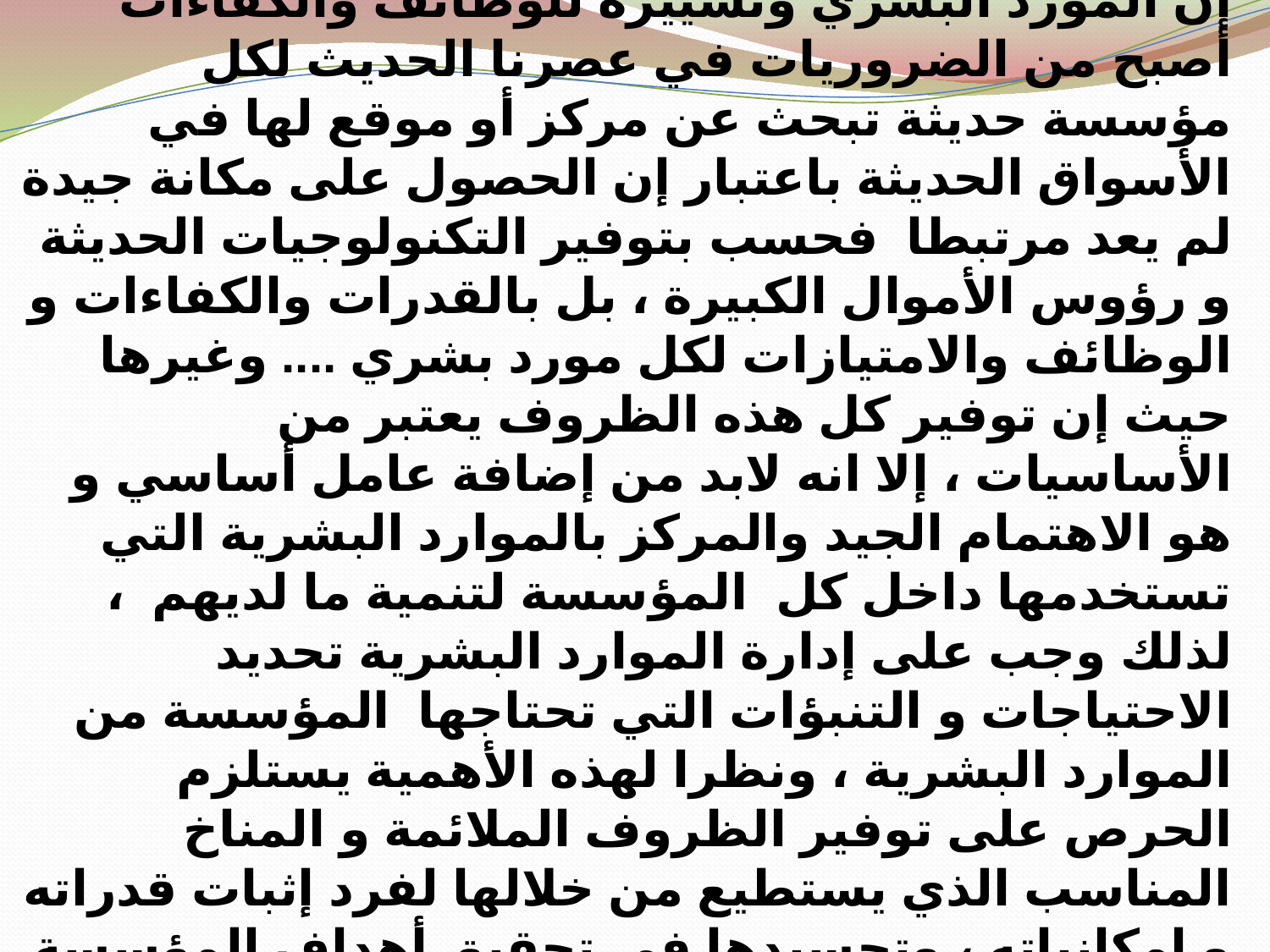

الخاتمة
إن المورد البشري وتسييره للوظائف والكفاءات  أصبح من الضروريات في عصرنا الحديث لكل مؤسسة حديثة تبحث عن مركز أو موقع لها في الأسواق الحديثة باعتبار إن الحصول على مكانة جيدة لم يعد مرتبطا  فحسب بتوفير التكنولوجيات الحديثة و رؤوس الأموال الكبيرة ، بل بالقدرات والكفاءات و الوظائف والامتيازات لكل مورد بشري .... وغيرها  حيث إن توفير كل هذه الظروف يعتبر من الأساسيات ، إلا انه لابد من إضافة عامل أساسي و هو الاهتمام الجيد والمركز بالموارد البشرية التي تستخدمها داخل كل  المؤسسة لتنمية ما لديهم  ، لذلك وجب على إدارة الموارد البشرية تحديد الاحتياجات و التنبؤات التي تحتاجها  المؤسسة من الموارد البشرية ، ونظرا لهذه الأهمية يستلزم الحرص على توفير الظروف الملائمة و المناخ المناسب الذي يستطيع من خلالها لفرد إثبات قدراته و إمكانياته ، وتجسيدها في تحقيق أهداف المؤسسة  بشكل عقلاني ورشيد .